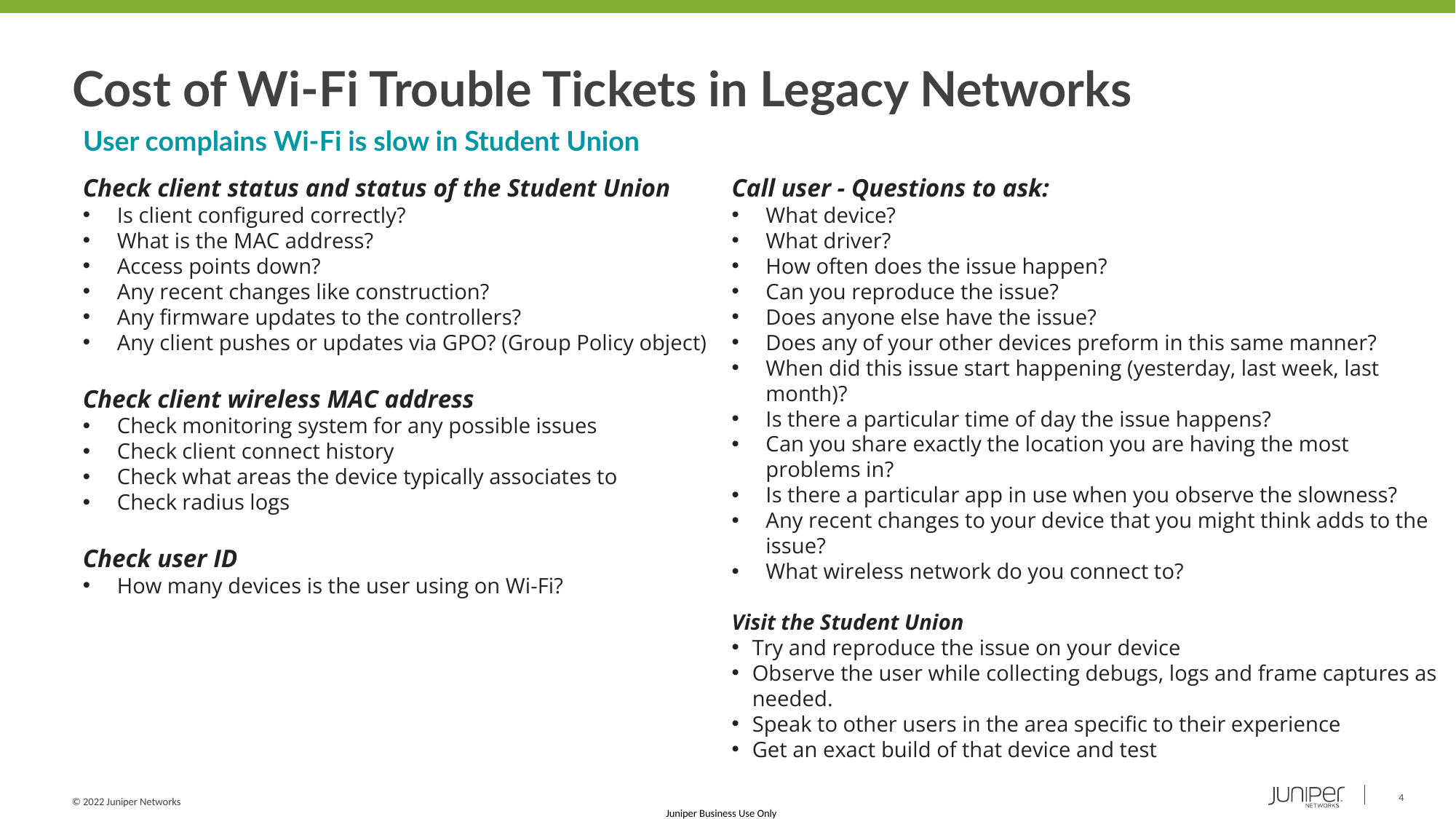

# Cost of Wi-Fi Trouble Tickets in Legacy Networks
User complains Wi-Fi is slow in Student Union
Check client status and status of the Student Union
Is client configured correctly?
What is the MAC address?
Access points down?
Any recent changes like construction?
Any firmware updates to the controllers?
Any client pushes or updates via GPO? (Group Policy object)

Check client wireless MAC address
Check monitoring system for any possible issues
Check client connect history
Check what areas the device typically associates to
Check radius logs

Check user ID
How many devices is the user using on Wi-Fi?

Call user - Questions to ask:
What device?
What driver?
How often does the issue happen?
Can you reproduce the issue?
Does anyone else have the issue?
Does any of your other devices preform in this same manner?
When did this issue start happening (yesterday, last week, last month)?
Is there a particular time of day the issue happens?
Can you share exactly the location you are having the most problems in?
Is there a particular app in use when you observe the slowness?
Any recent changes to your device that you might think adds to the issue?
What wireless network do you connect to?

Visit the Student Union
Try and reproduce the issue on your device
Observe the user while collecting debugs, logs and frame captures as needed.
Speak to other users in the area specific to their experience
Get an exact build of that device and test